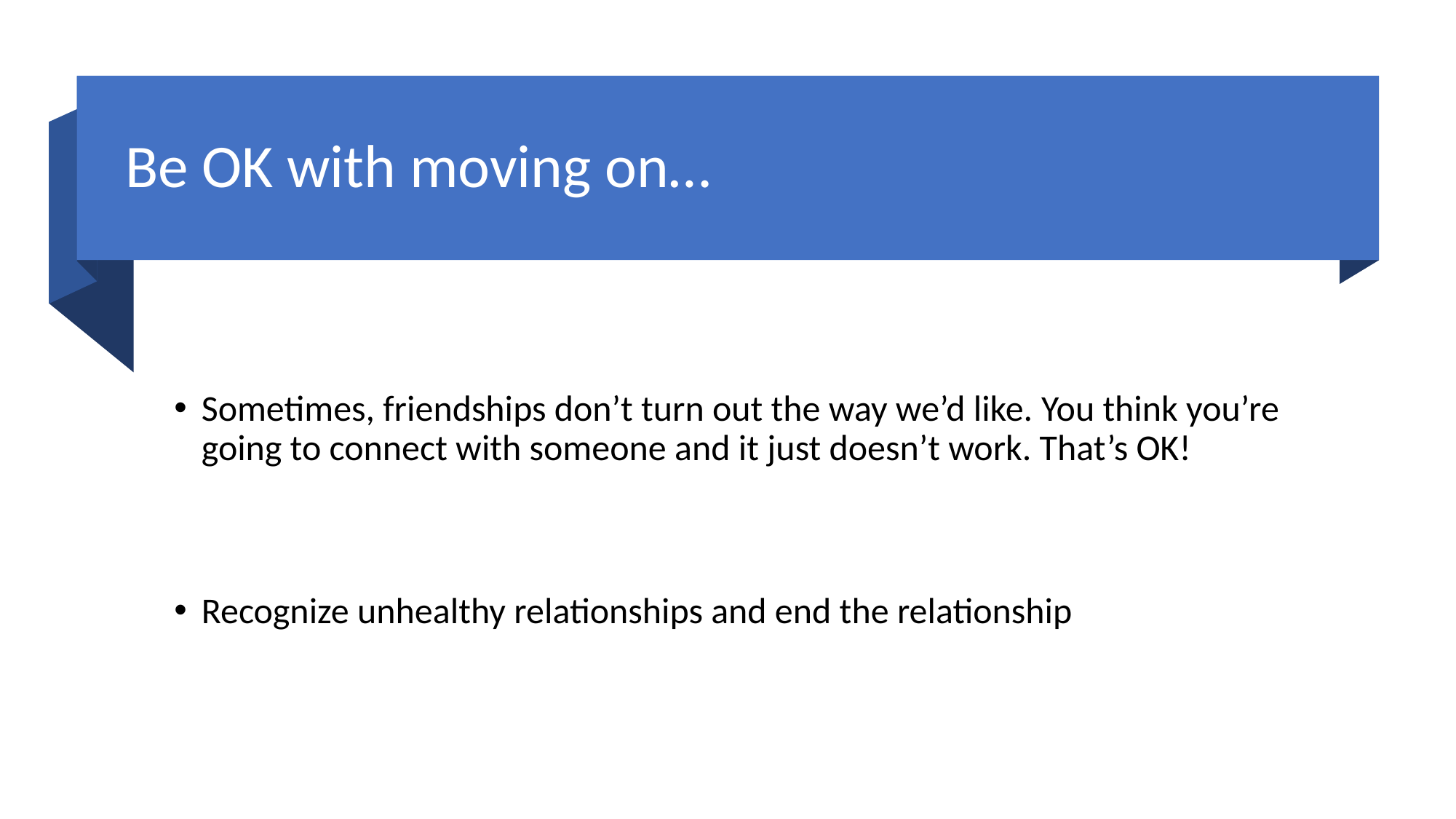

# Be OK with moving on…

Sometimes, friendships don’t turn out the way we’d like. You think you’re going to connect with someone and it just doesn’t work. That’s OK!

Recognize unhealthy relationships and end the relationship